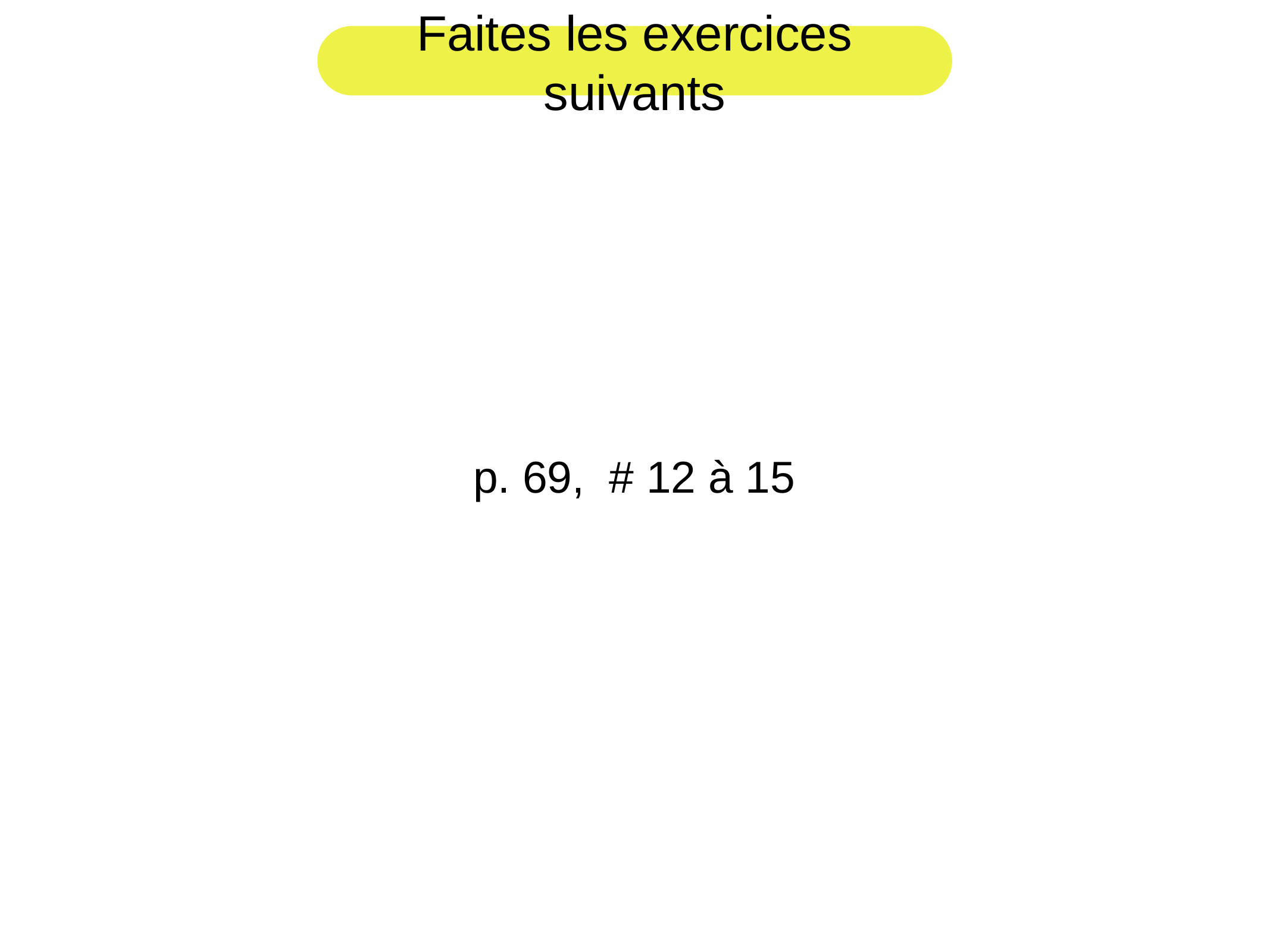

Faites les exercices suivants
p. 69,  # 12 à 15